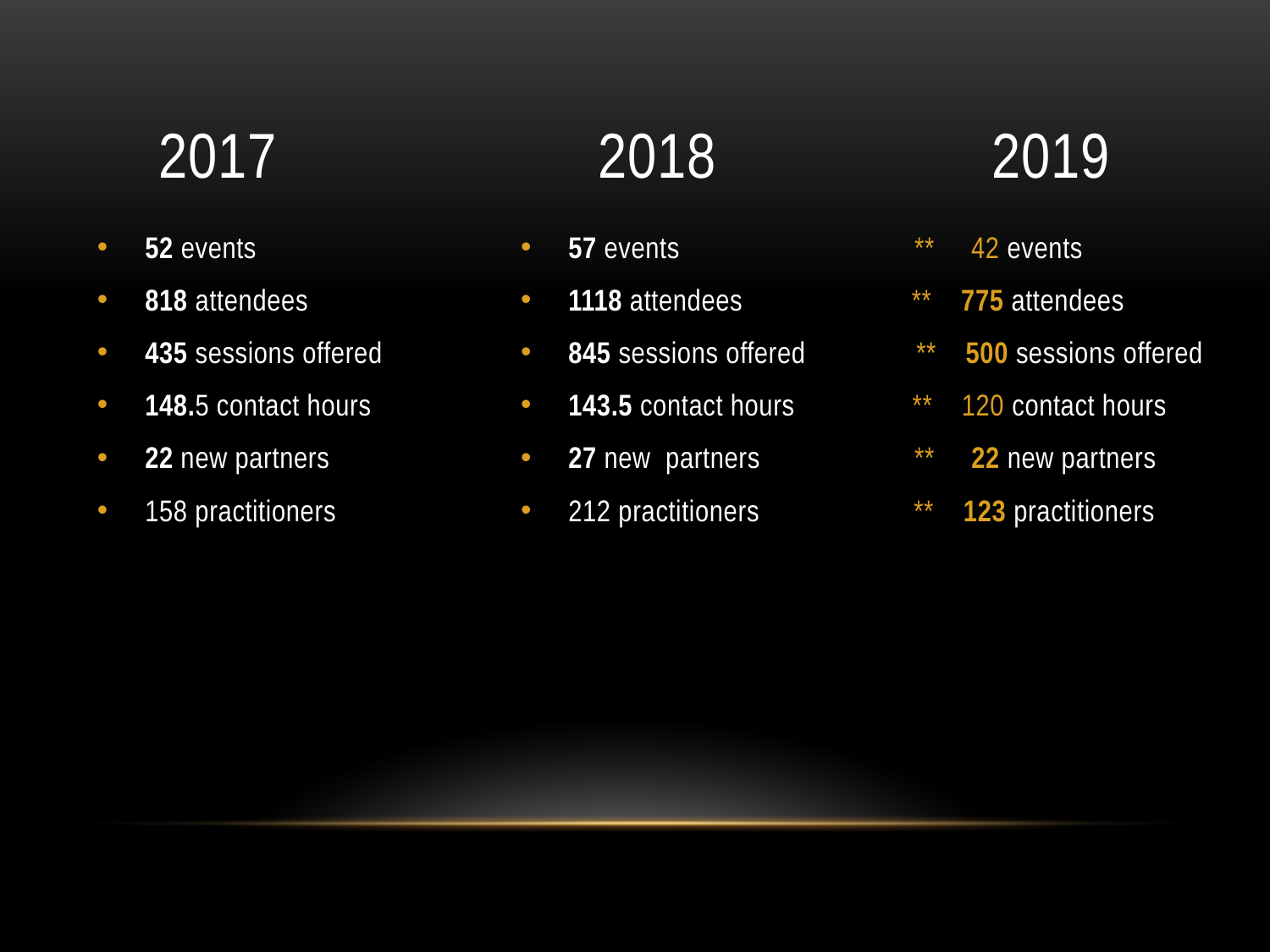

# 2017                     2018                  2019
52 events
818 attendees
435 sessions offered
148.5 contact hours
22 new partners
158 practitioners

57 events                                **     42 events
1118 attendees                       **    775 attendees
845 sessions offered               **    500 sessions offered
143.5 contact hours                **    120 contact hours
27 new  partners                     **     22 new partners
212 practitioners                     **    123 practitioners